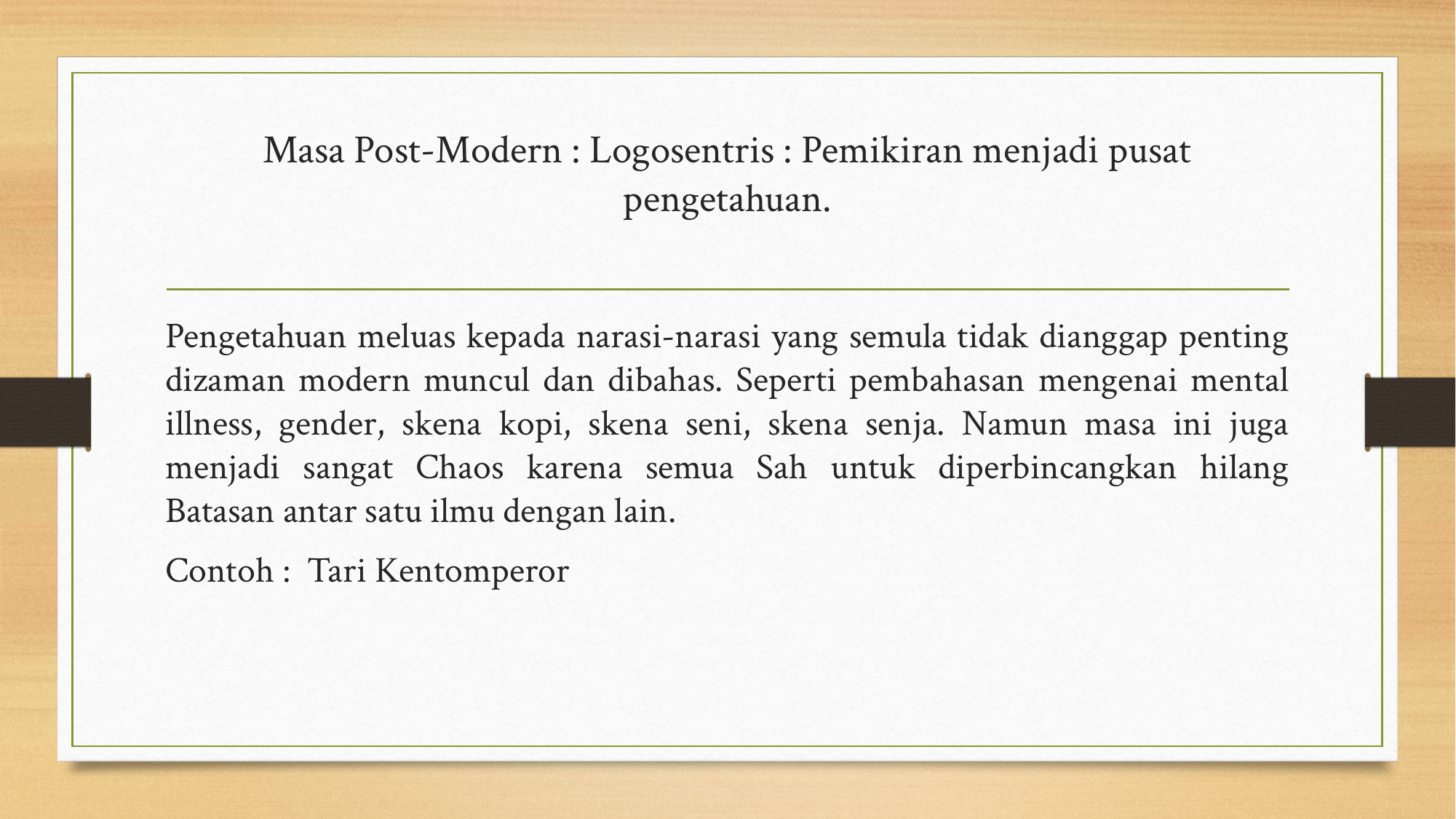

# Masa Post-Modern : Logosentris : Pemikiran menjadi pusat pengetahuan.
Pengetahuan meluas kepada narasi-narasi yang semula tidak dianggap penting dizaman modern muncul dan dibahas. Seperti pembahasan mengenai mental illness, gender, skena kopi, skena seni, skena senja. Namun masa ini juga menjadi sangat Chaos karena semua Sah untuk diperbincangkan hilang Batasan antar satu ilmu dengan lain.
Contoh :  Tari Kentomperor